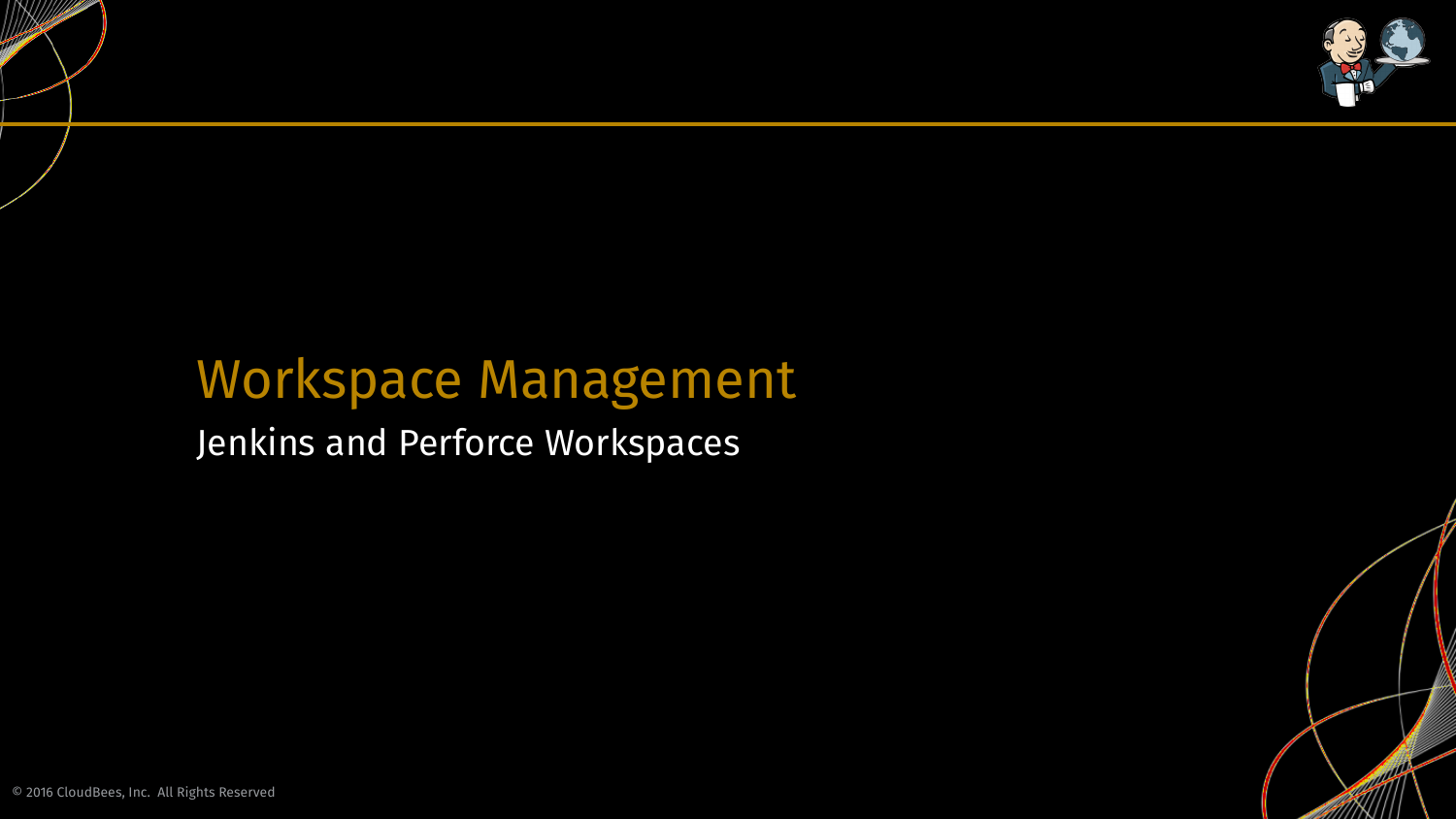

# Workspace Management
Jenkins and Perforce Workspaces
© 2016 CloudBees, Inc.  All Rights Reserved